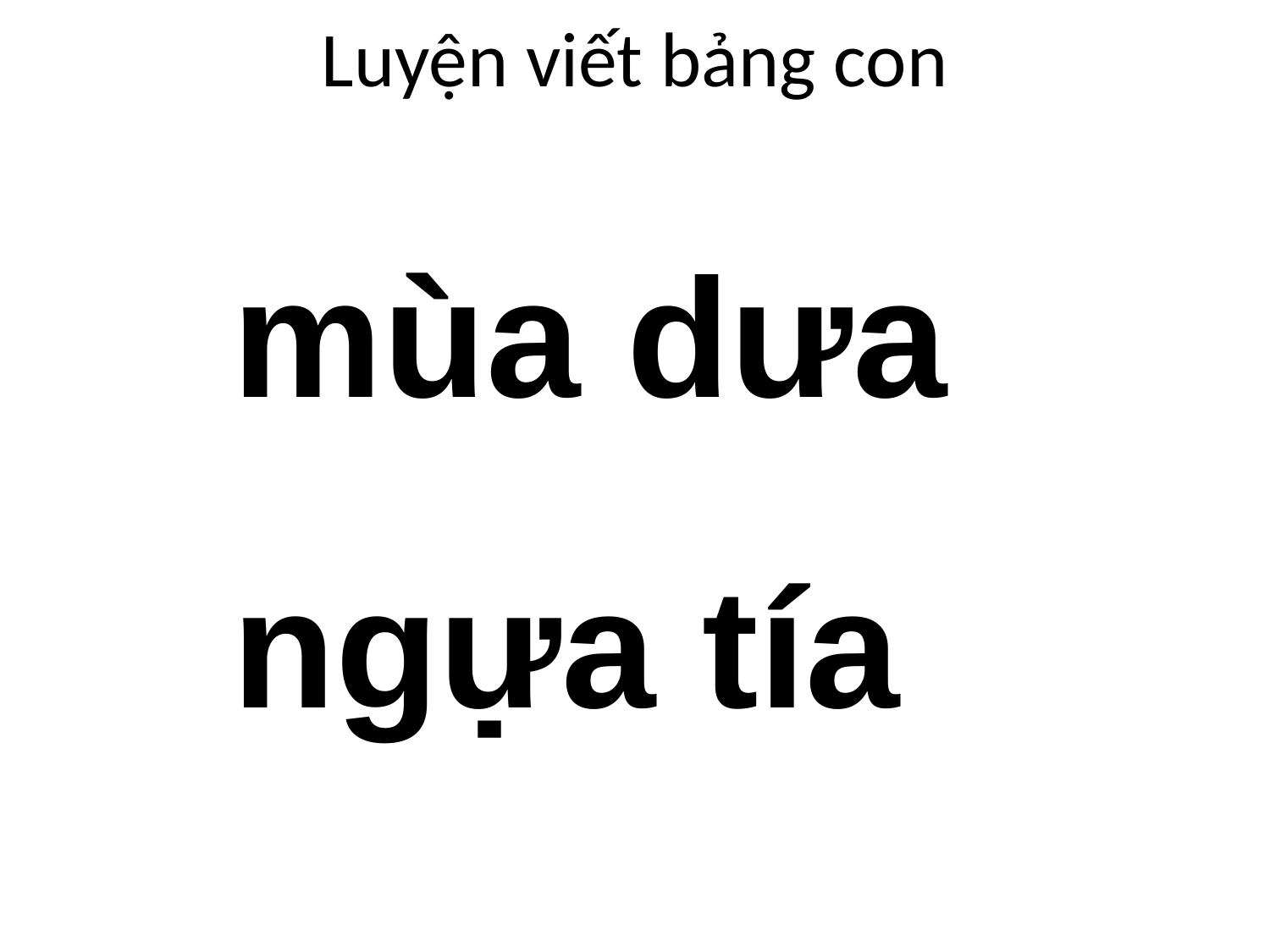

# Luyện viết bảng con
mùa dưa
ngựa tía